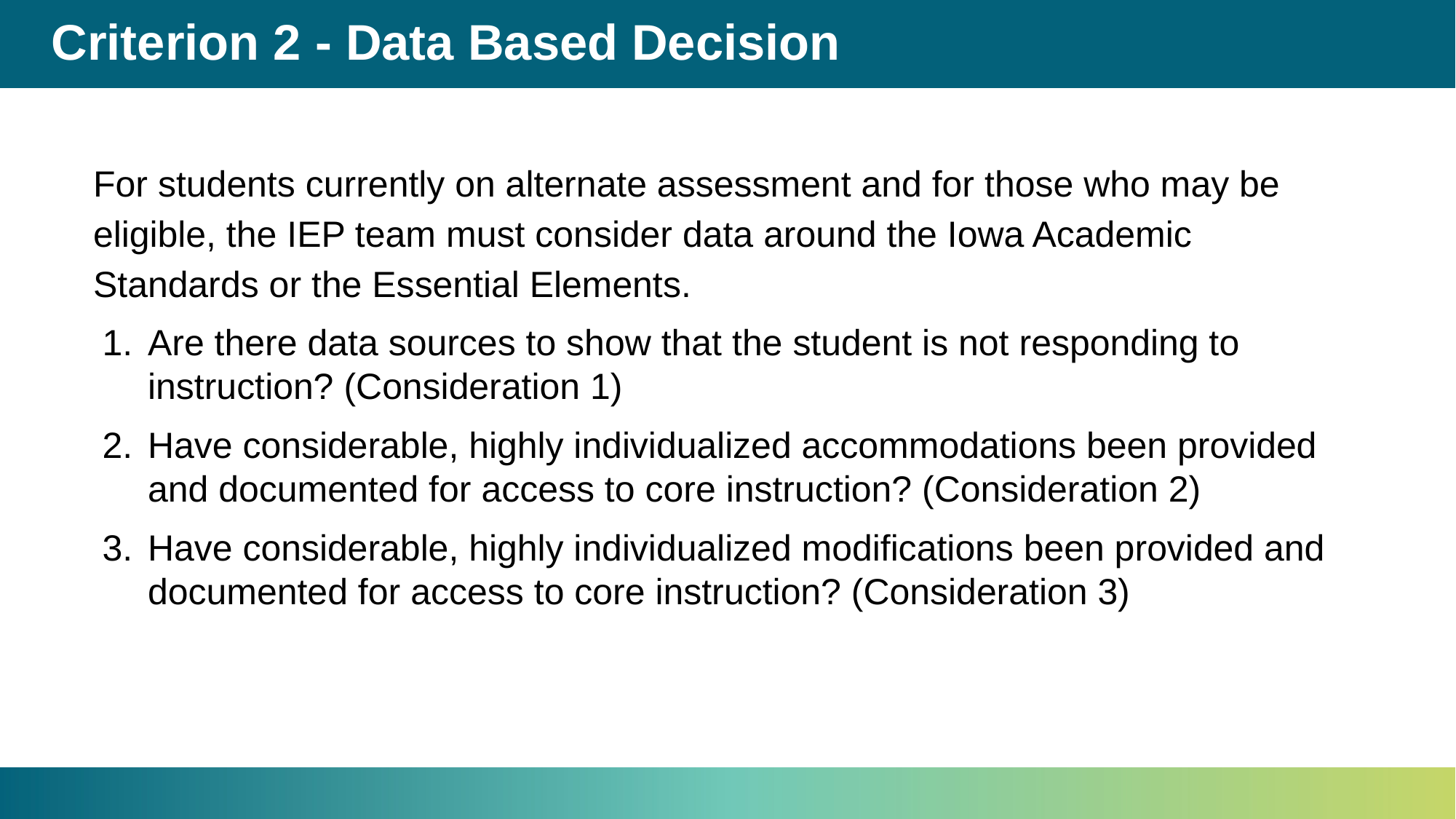

# Criterion 2 - Data Based Decision
For students currently on alternate assessment and for those who may be eligible, the IEP team must consider data around the Iowa Academic Standards or the Essential Elements.
Are there data sources to show that the student is not responding to instruction? (Consideration 1)
Have considerable, highly individualized accommodations been provided and documented for access to core instruction? (Consideration 2)
Have considerable, highly individualized modifications been provided and documented for access to core instruction? (Consideration 3)